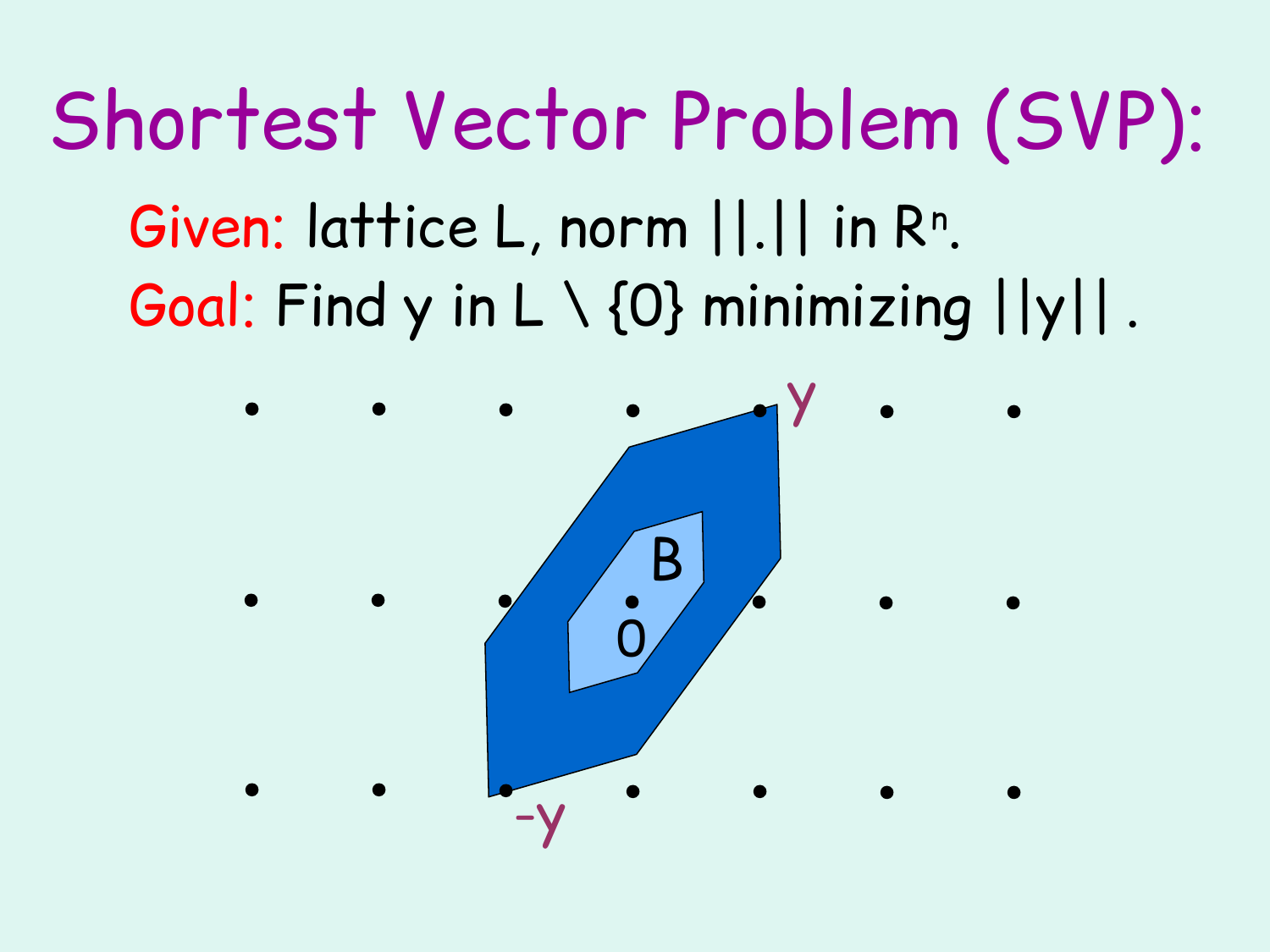

# Shortest Vector Problem (SVP):
Given: lattice L, norm ||.|| in Rn.
Goal: Find y in L \ {0} minimizing ||y|| .
y

-y

B

0